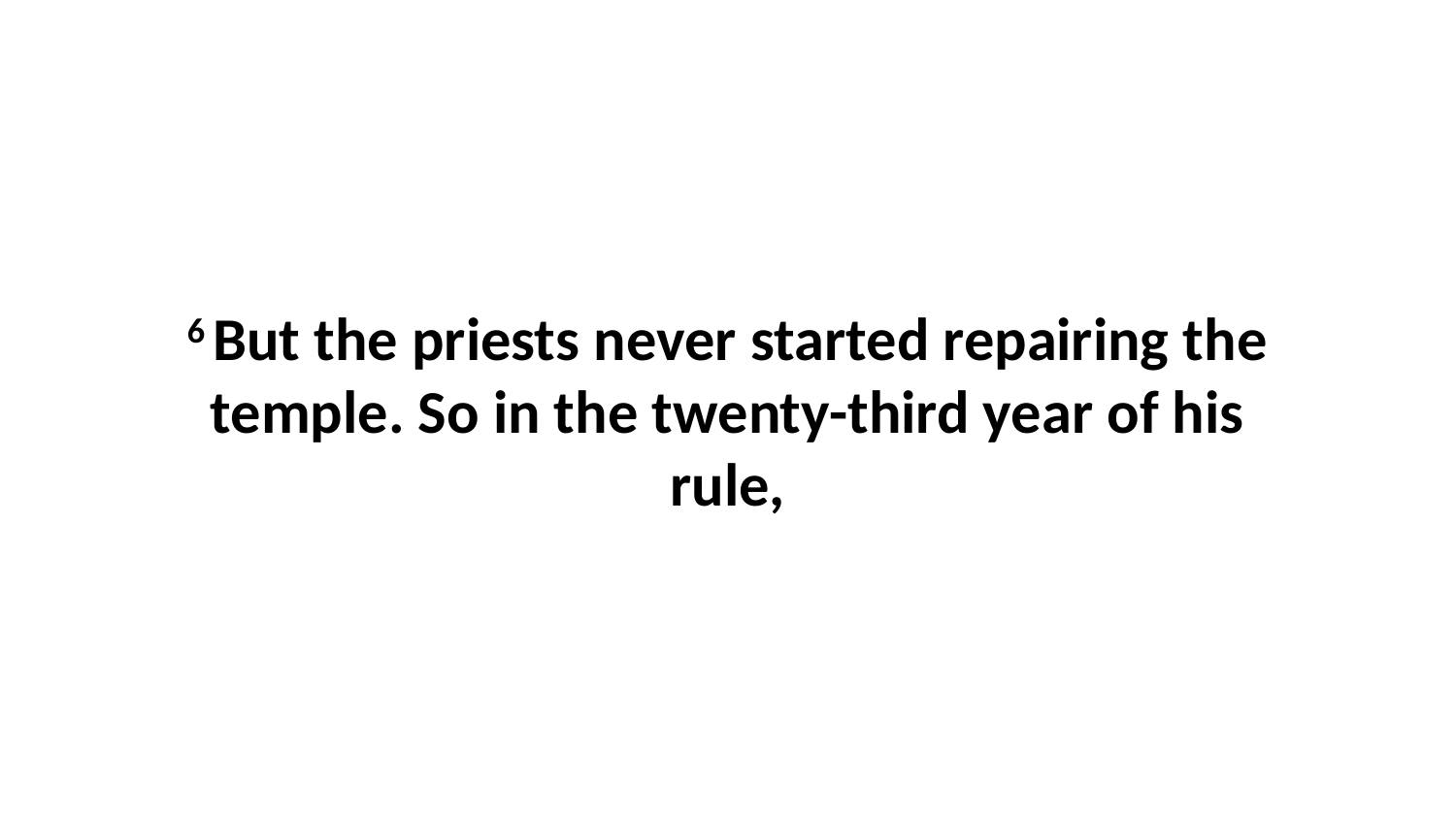

6 But the priests never started repairing the temple. So in the twenty-third year of his rule,